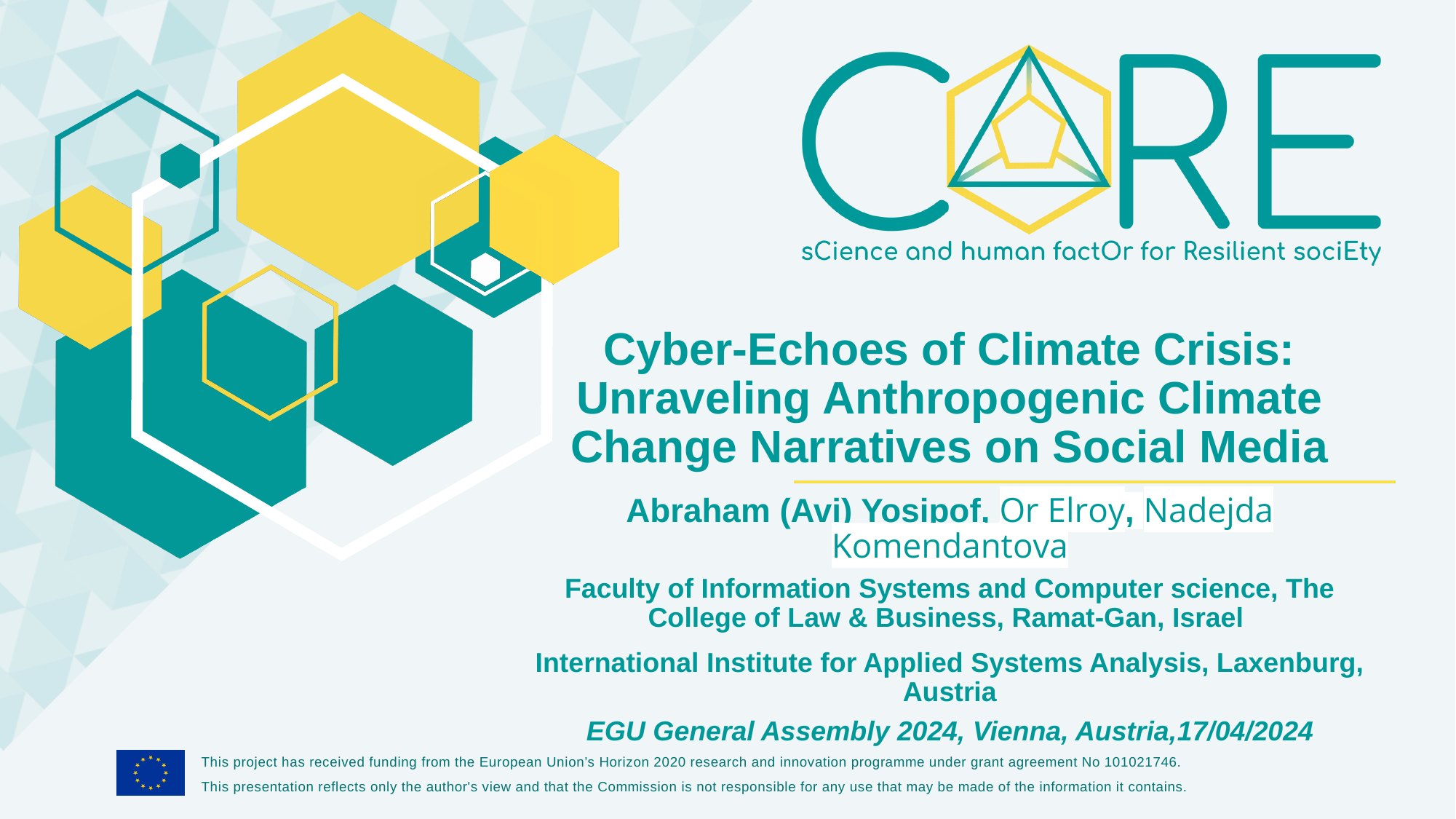

# Cyber-Echoes of Climate Crisis: Unraveling Anthropogenic Climate Change Narratives on Social Media
Abraham (Avi) Yosipof, Or Elroy, Nadejda Komendantova
Faculty of Information Systems and Computer science, The College of Law & Business, Ramat-Gan, Israel
International Institute for Applied Systems Analysis, Laxenburg, Austria

EGU General Assembly 2024, Vienna, Austria,17/04/2024